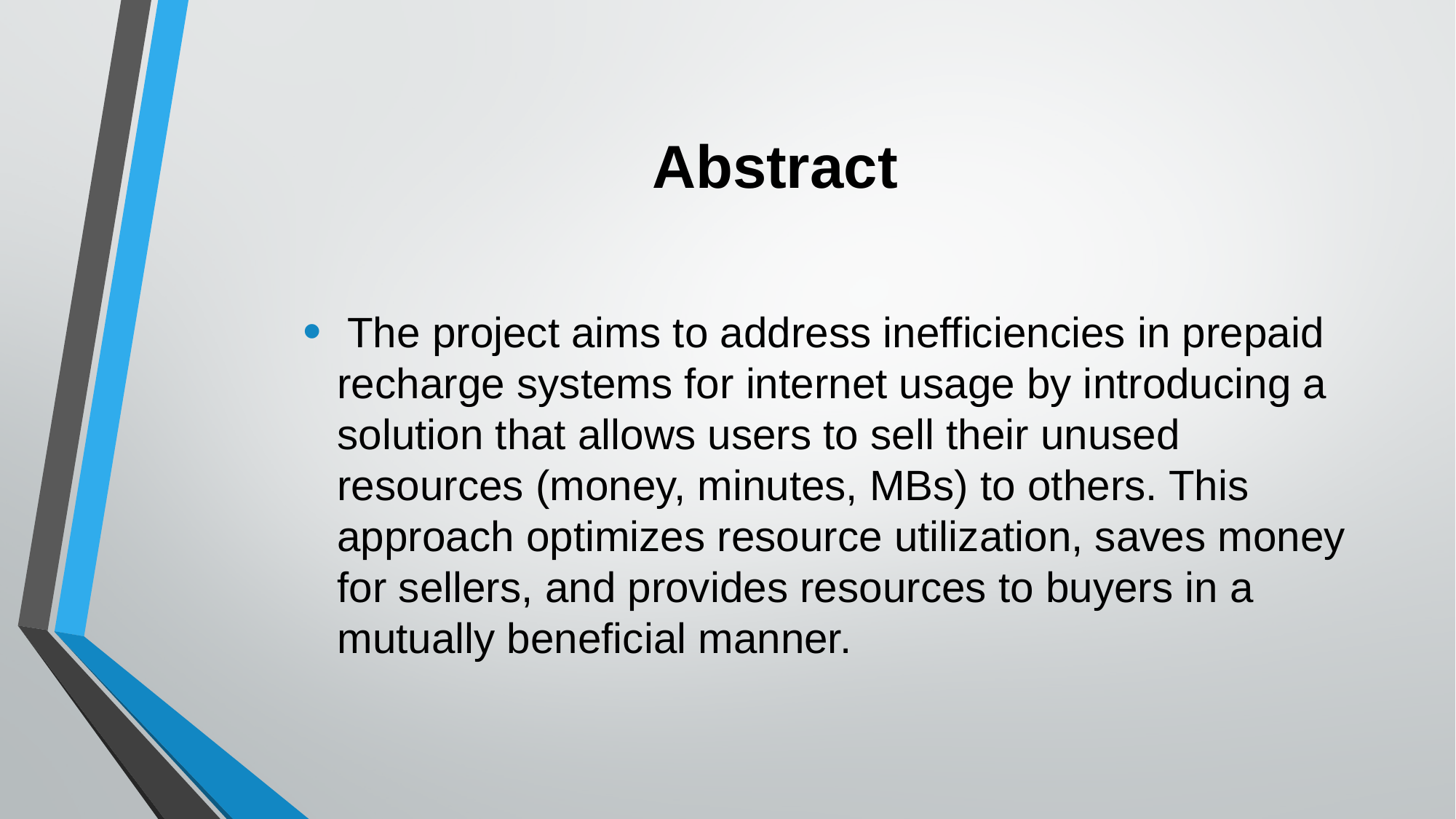

# Abstract
 The project aims to address inefficiencies in prepaid recharge systems for internet usage by introducing a solution that allows users to sell their unused resources (money, minutes, MBs) to others. This approach optimizes resource utilization, saves money for sellers, and provides resources to buyers in a mutually beneficial manner.